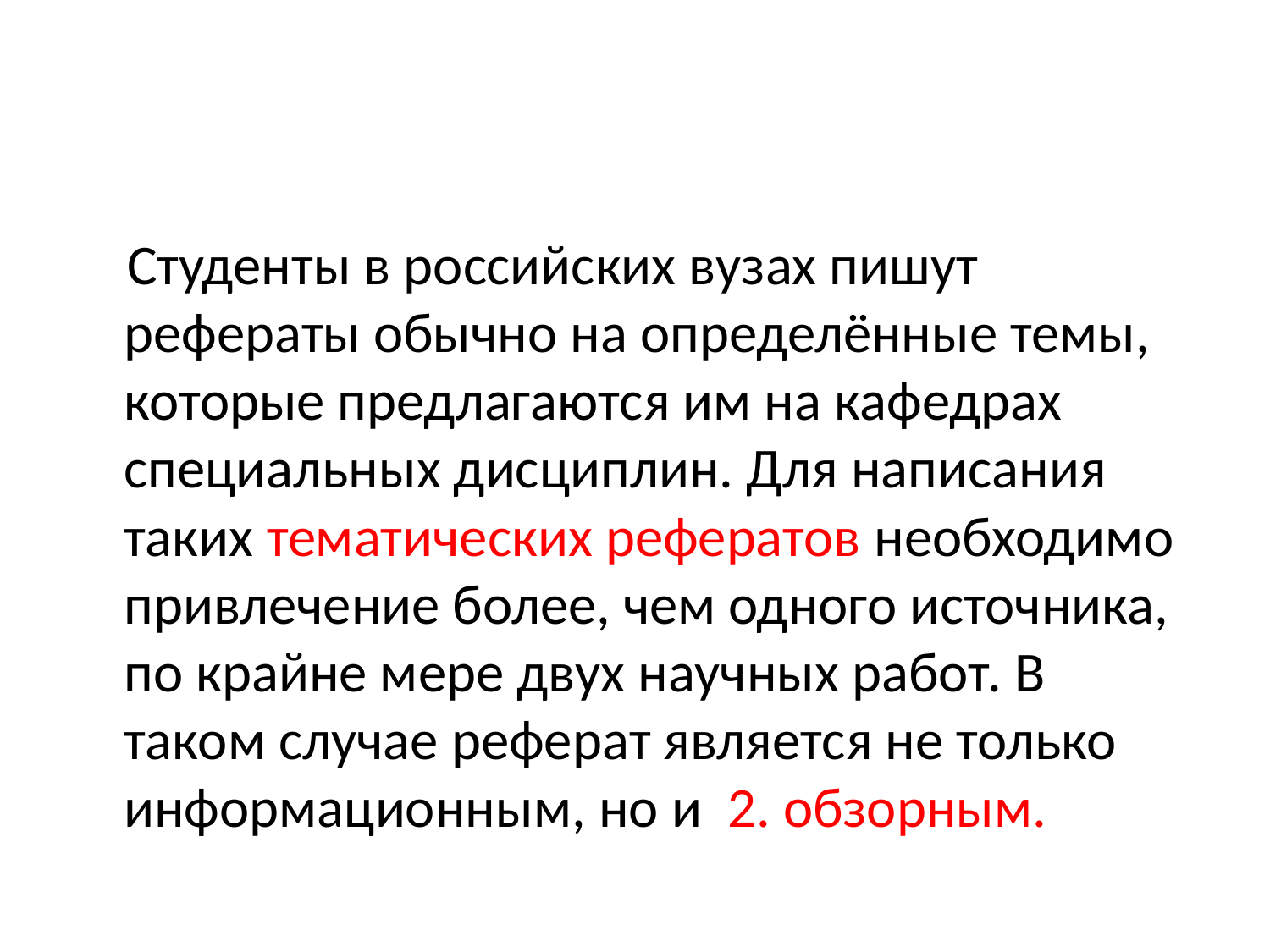

#
    Студенты в российских вузах пишут рефераты обычно на определённые темы, которые предлагаются им на кафедрах специальных дисциплин. Для написания таких тематических рефератов необходимо привлечение более, чем одного источника, по крайне мере двух научных работ. В таком случае реферат является не только информационным, но и  2. обзорным.